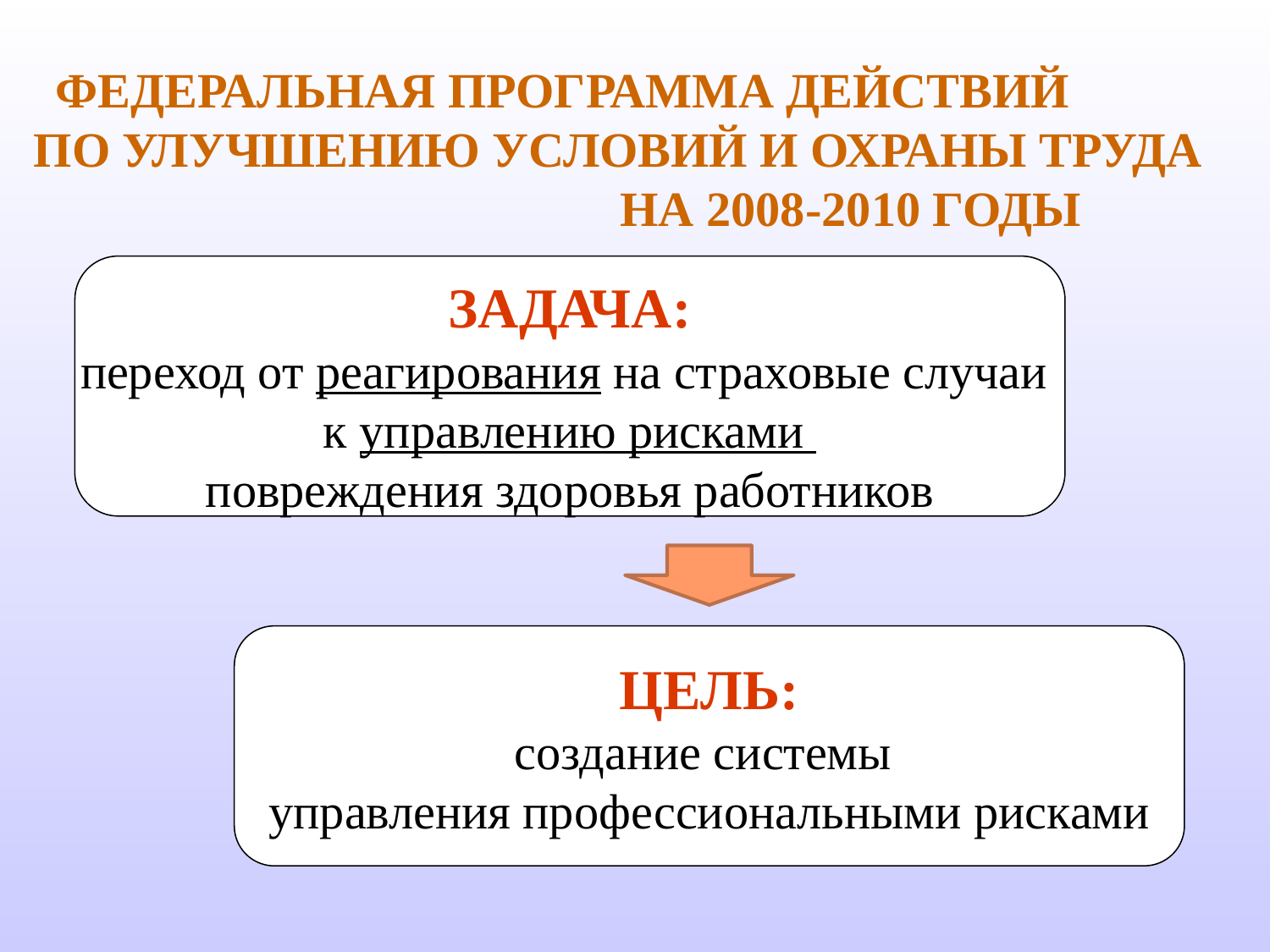

ФЕДЕРАЛЬНАЯ Программа действий            по улучшению условий и охраны труда                                       на 2008-2010 годы

ЗАДАЧА:
переход от реагирования на страховые случаи
к управлению рисками
повреждения здоровья работников

ЦЕЛЬ:
создание системы
управления профессиональными рисками